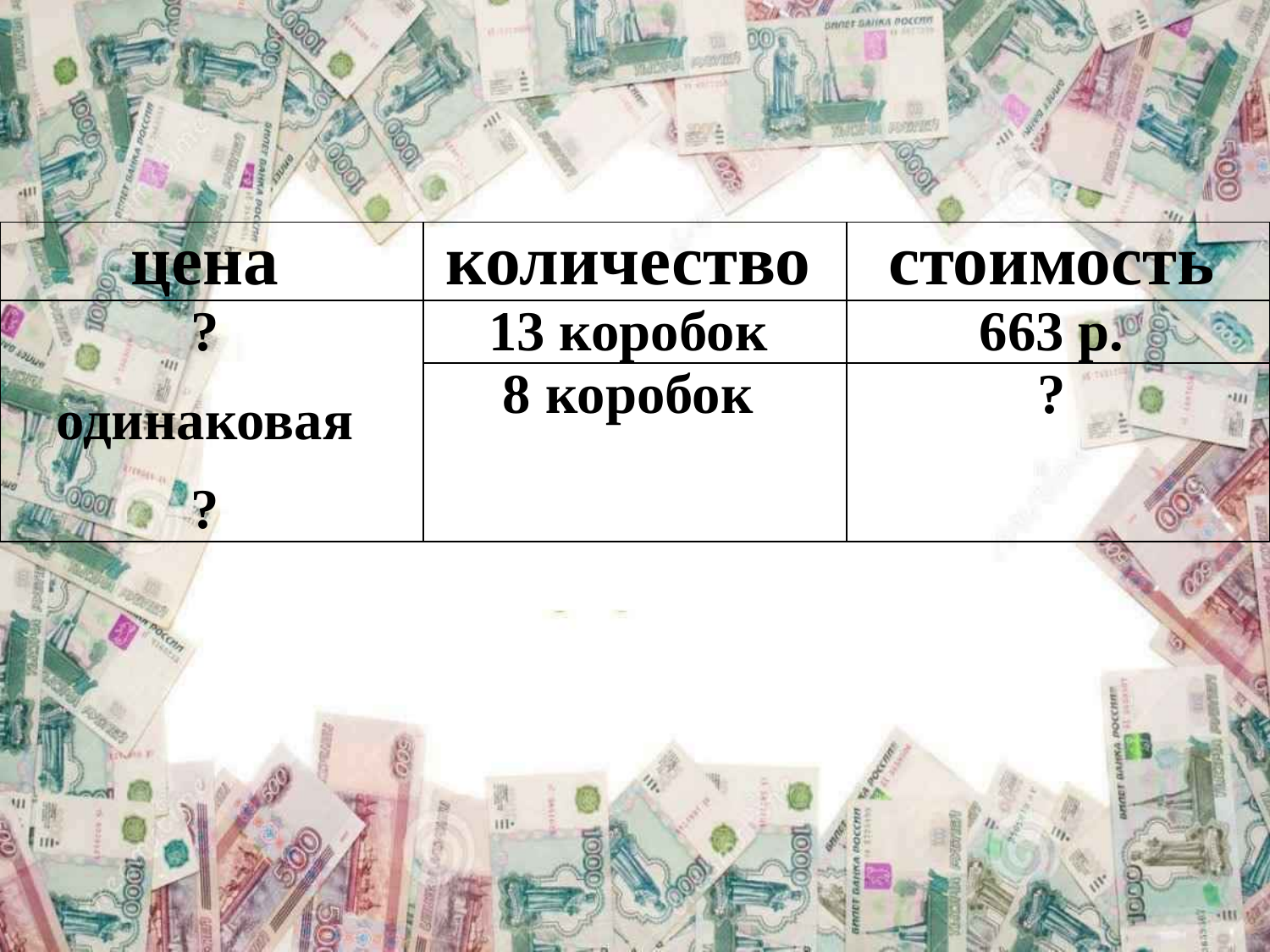

#
| цена | количество | стоимость |
| --- | --- | --- |
| ? одинаковая ? | 13 коробок | 663 р. |
|  | 8 коробок | ? |